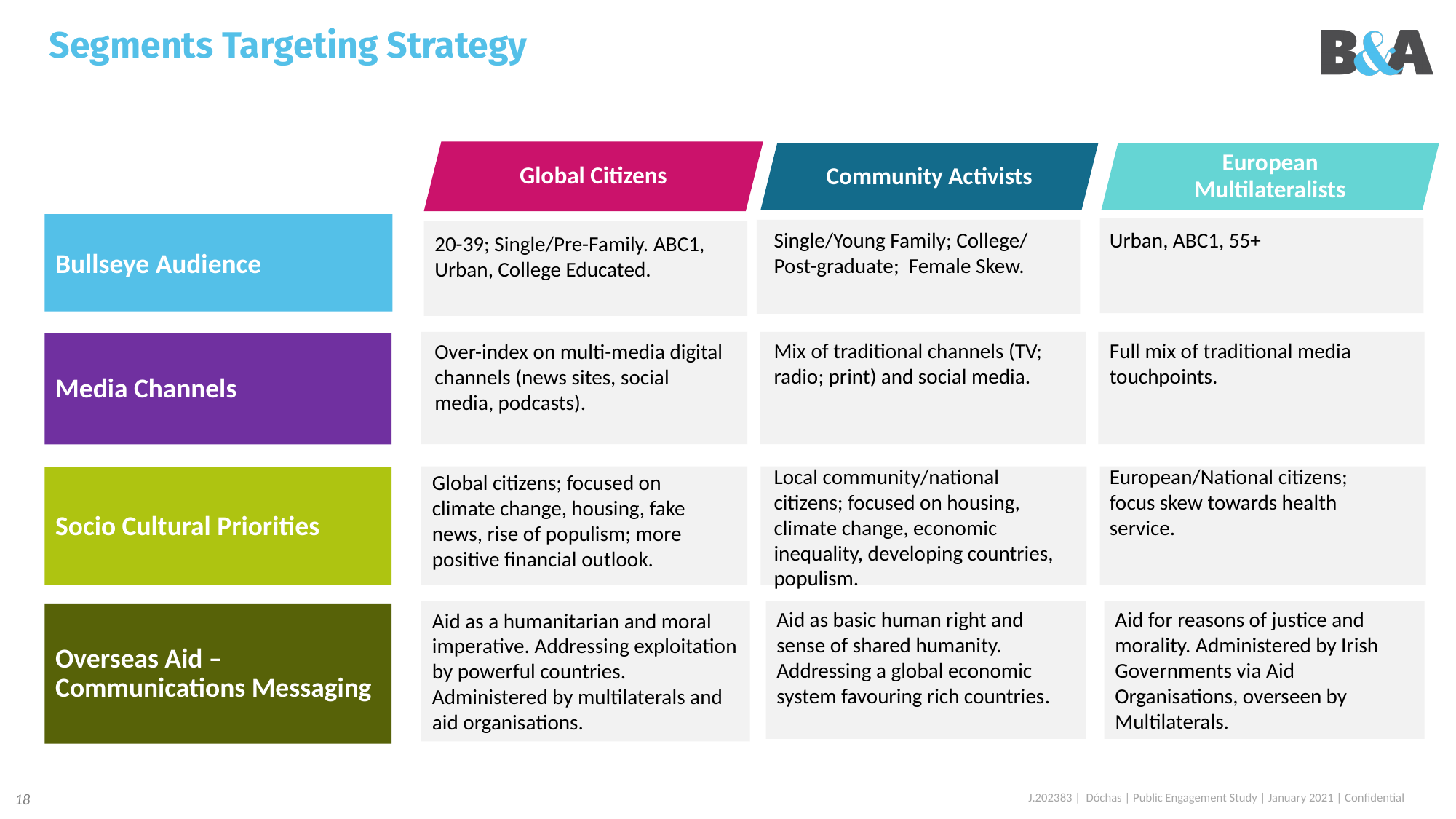

Segments Targeting Strategy
Global Citizens
Community Activists
European Multilateralists
Bullseye Audience

Single/Young Family; College/    Post-graduate;  Female Skew.
Urban, ABC1, 55+
20-39; Single/Pre-Family. ABC1, Urban, College Educated.
Mix of traditional channels (TV; radio; print) and social media.
Full mix of traditional media touchpoints.

Over-index on multi-media digital channels (news sites, social media, podcasts).
Media Channels
Local community/national citizens; focused on housing, climate change, economic inequality, developing countries, populism.
European/National citizens; focus skew towards health service.
Global citizens; focused on climate change, housing, fake news, rise of populism; more positive financial outlook.

Socio Cultural Priorities

Aid as basic human right and sense of shared humanity. Addressing a global economic system favouring rich countries.

Aid for reasons of justice and morality. Administered by Irish Governments via Aid Organisations, overseen by Multilaterals.
Aid as a humanitarian and moral imperative. Addressing exploitation by powerful countries. Administered by multilaterals and aid organisations.
Overseas Aid – Communications Messaging